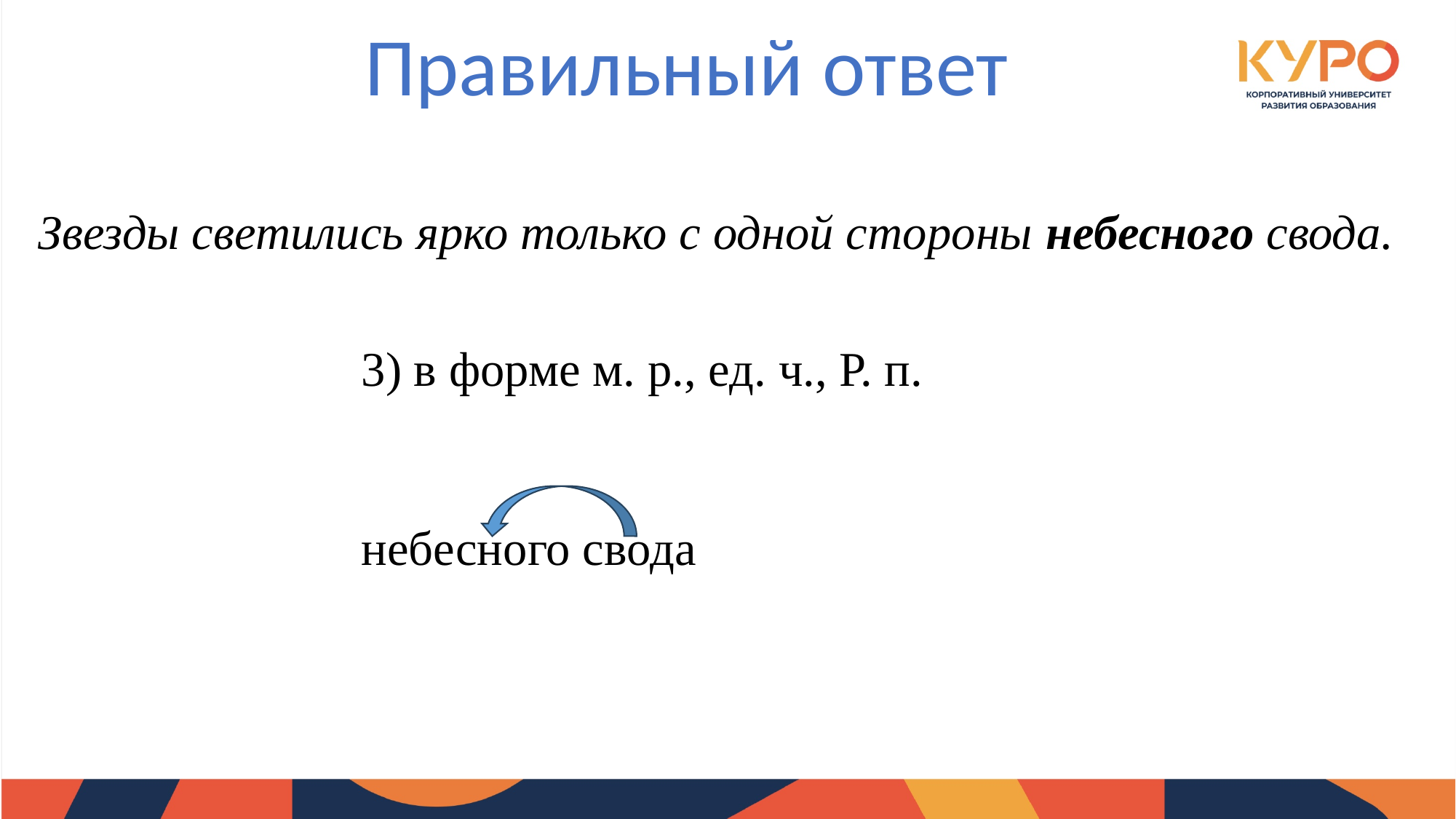

Правильный ответ
Звезды светились ярко только с одной стороны небесного свода.
3) в форме м. р., ед. ч., Р. п.

небесного свода